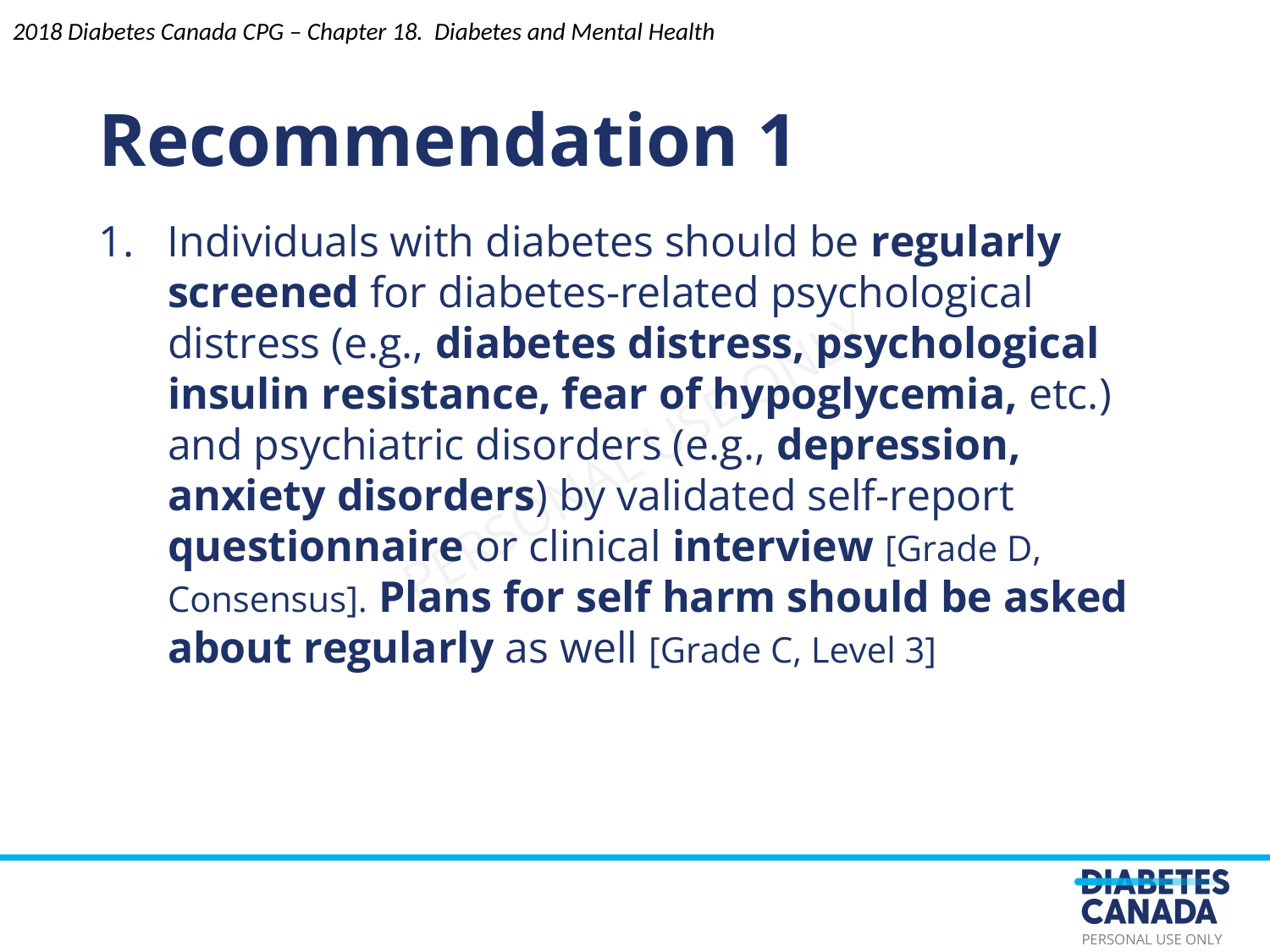

Recommendation 1
2018 Diabetes Canada CPG – Chapter 18.  Diabetes and Mental Health
1.   Individuals with diabetes should be regularly screened for diabetes-related psychological distress (e.g., diabetes distress, psychological insulin resistance, fear of hypoglycemia, etc.) and psychiatric disorders (e.g., depression, anxiety disorders) by validated self-report questionnaire or clinical interview [Grade D, Consensus]. Plans for self harm should be asked about regularly as well [Grade C, Level 3]